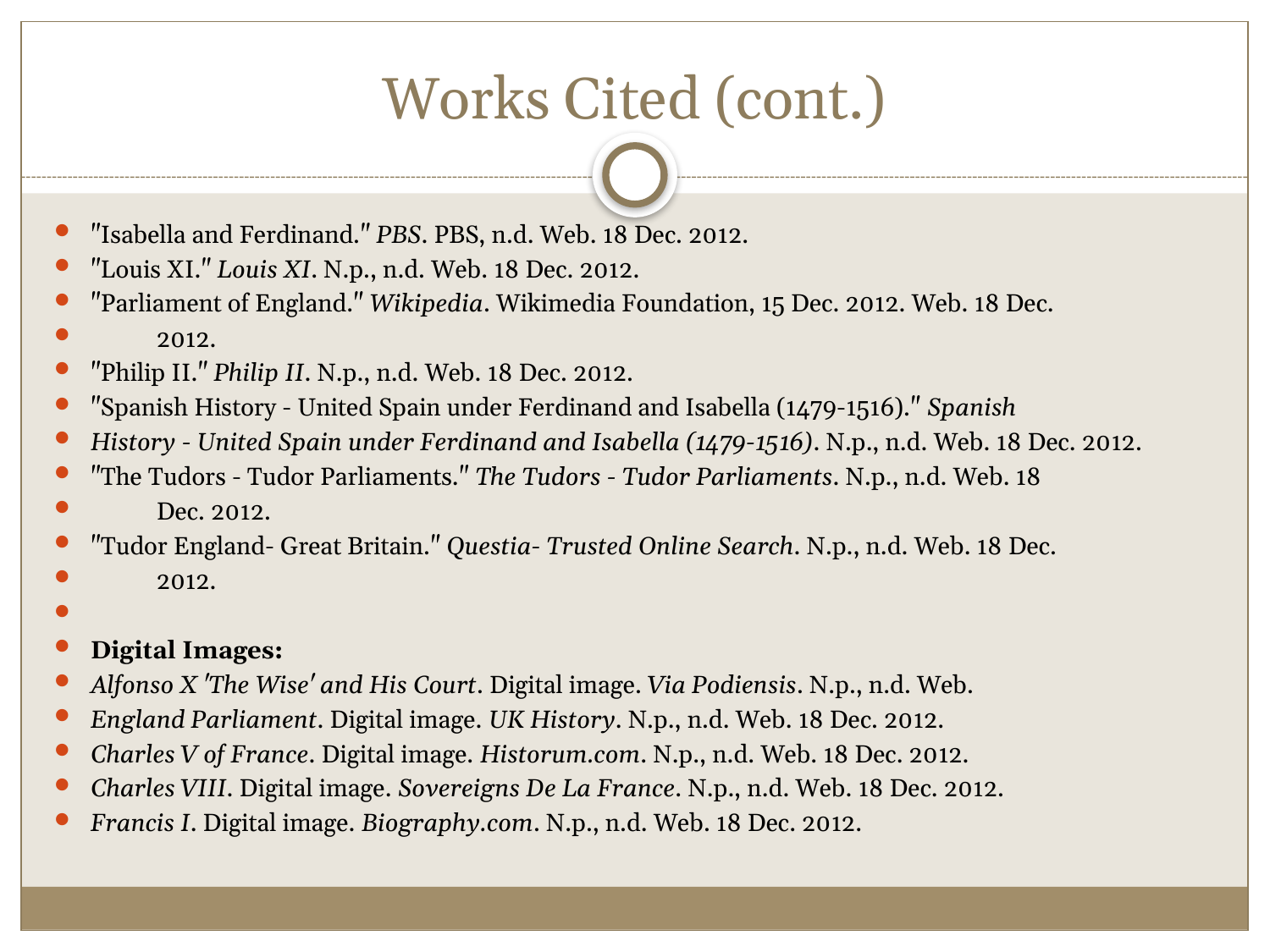

# Works Cited (cont.)
"Isabella and Ferdinand." PBS. PBS, n.d. Web. 18 Dec. 2012.
"Louis XI." Louis XI. N.p., n.d. Web. 18 Dec. 2012.
"Parliament of England." Wikipedia. Wikimedia Foundation, 15 Dec. 2012. Web. 18 Dec.
	2012.
"Philip II." Philip II. N.p., n.d. Web. 18 Dec. 2012.
"Spanish History - United Spain under Ferdinand and Isabella (1479-1516)." Spanish
History - United Spain under Ferdinand and Isabella (1479-1516). N.p., n.d. Web. 18 Dec. 2012.
"The Tudors - Tudor Parliaments." The Tudors - Tudor Parliaments. N.p., n.d. Web. 18
	Dec. 2012.
"Tudor England- Great Britain." Questia- Trusted Online Search. N.p., n.d. Web. 18 Dec.
	2012.

Digital Images:
Alfonso X 'The Wise' and His Court. Digital image. Via Podiensis. N.p., n.d. Web.
England Parliament. Digital image. UK History. N.p., n.d. Web. 18 Dec. 2012.
Charles V of France. Digital image. Historum.com. N.p., n.d. Web. 18 Dec. 2012.
Charles VIII. Digital image. Sovereigns De La France. N.p., n.d. Web. 18 Dec. 2012.
Francis I. Digital image. Biography.com. N.p., n.d. Web. 18 Dec. 2012.